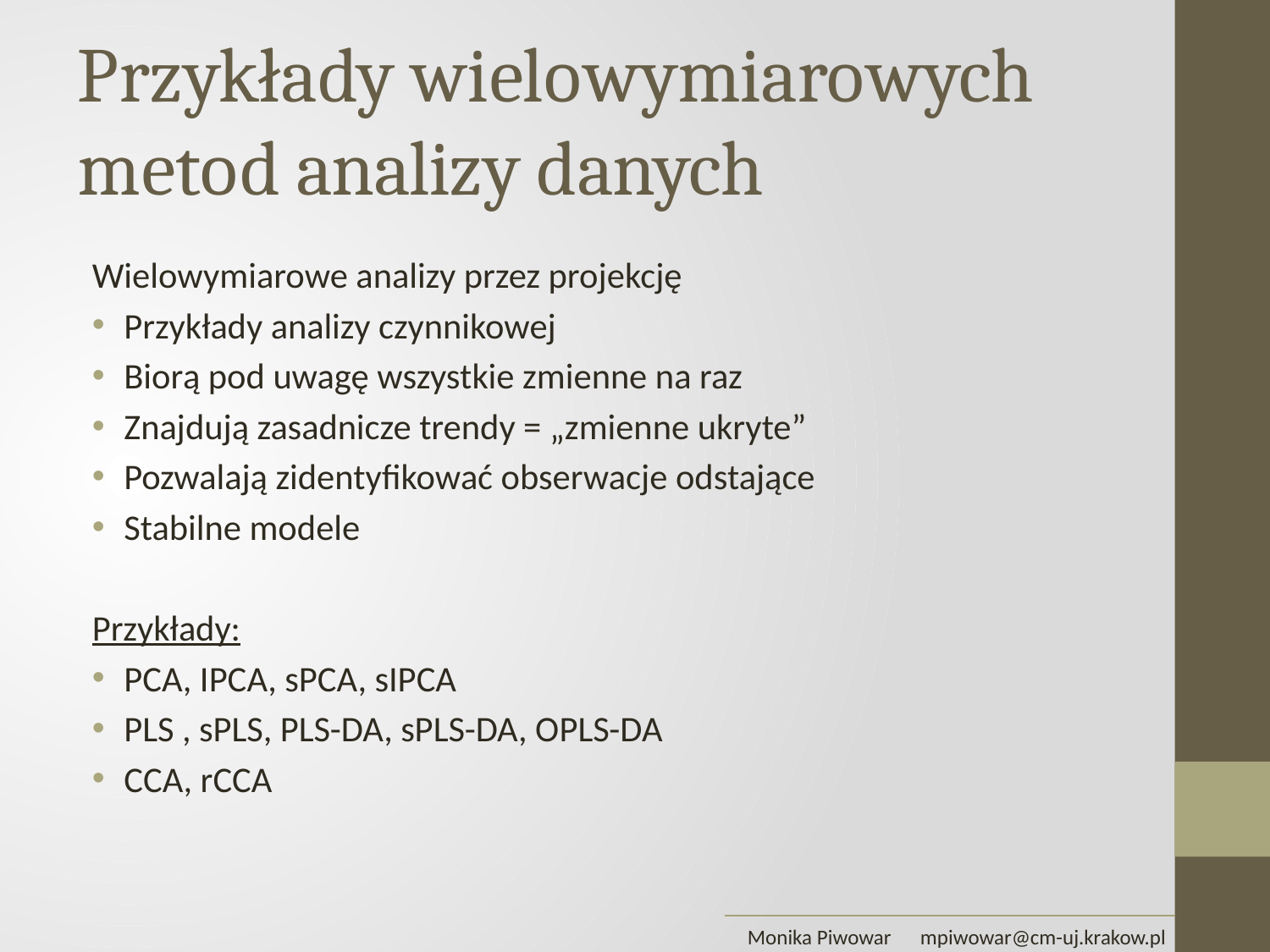

# Przykłady wielowymiarowych metod analizy danych
Wielowymiarowe analizy przez projekcję
Przykłady analizy czynnikowej
Biorą pod uwagę wszystkie zmienne na raz
Znajdują zasadnicze trendy = „zmienne ukryte”
Pozwalają zidentyfikować obserwacje odstające
Stabilne modele

Przykłady:
PCA, IPCA, sPCA, sIPCA
PLS , sPLS, PLS-DA, sPLS-DA, OPLS-DA
CCA, rCCA
Monika Piwowar      mpiwowar@cm-uj.krakow.pl